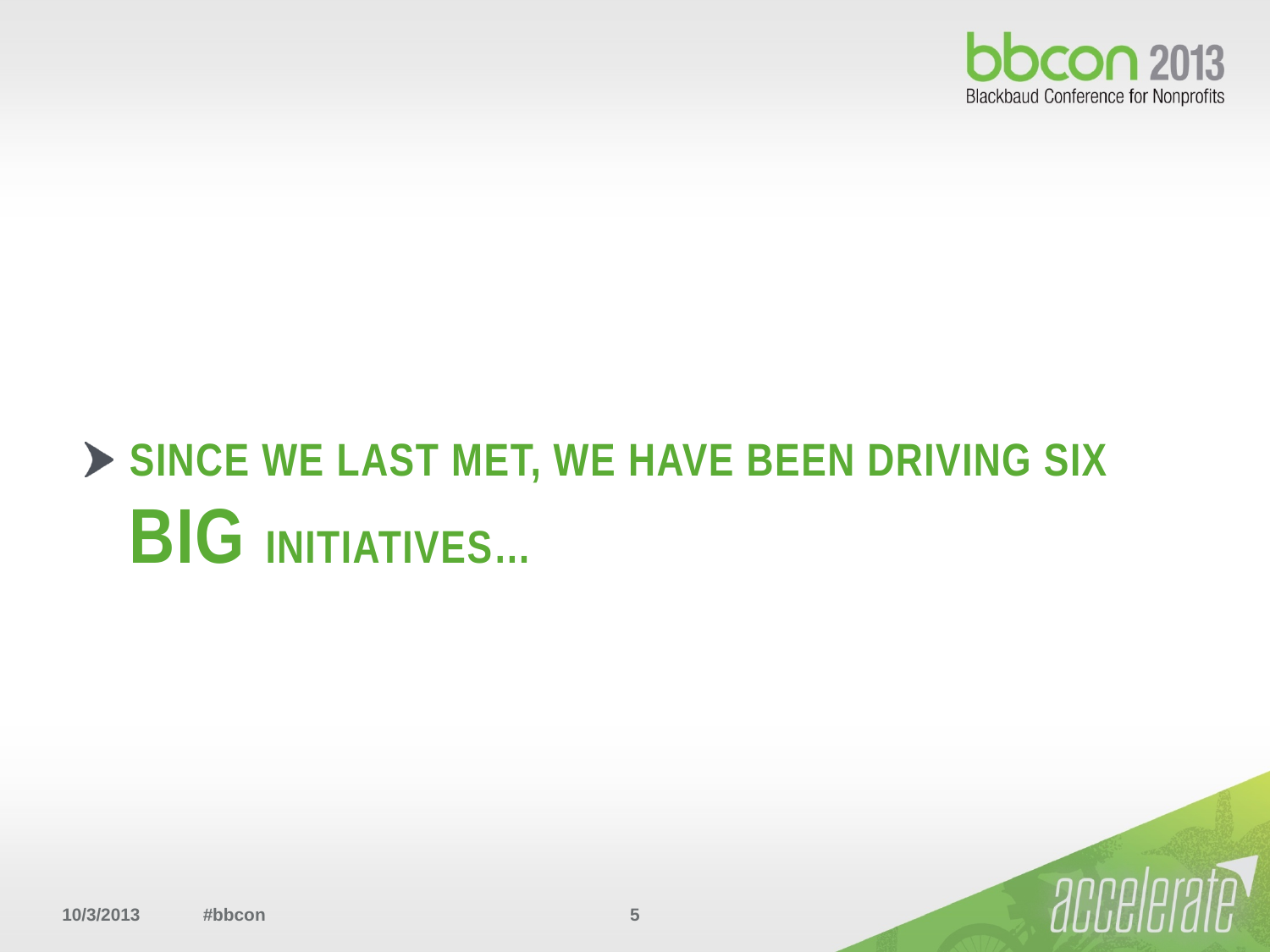

# Since we last met, we have been driving six BIG initiatives…